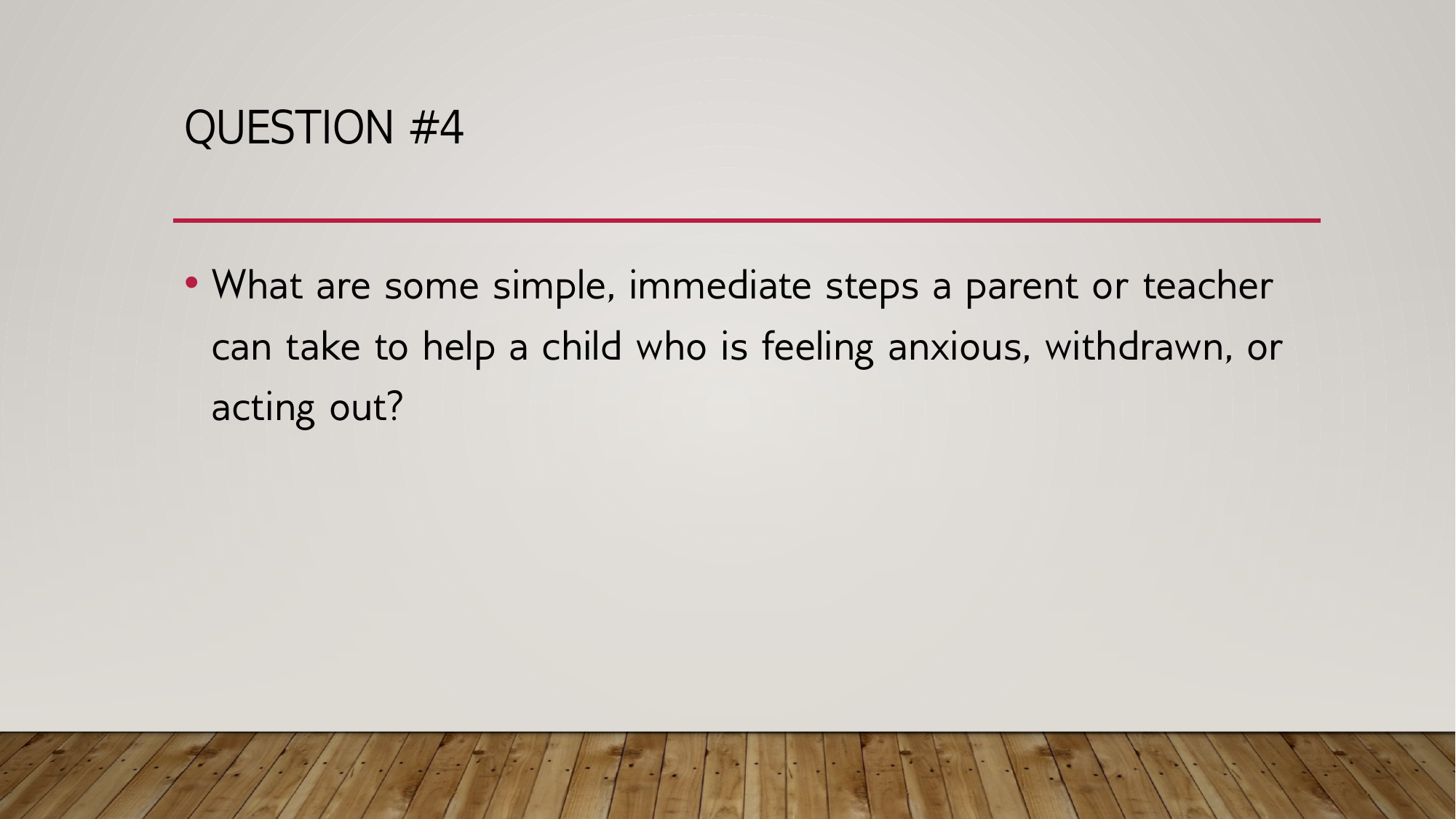

# Question #4
What are some simple, immediate steps a parent or teacher can take to help a child who is feeling anxious, withdrawn, or acting out?